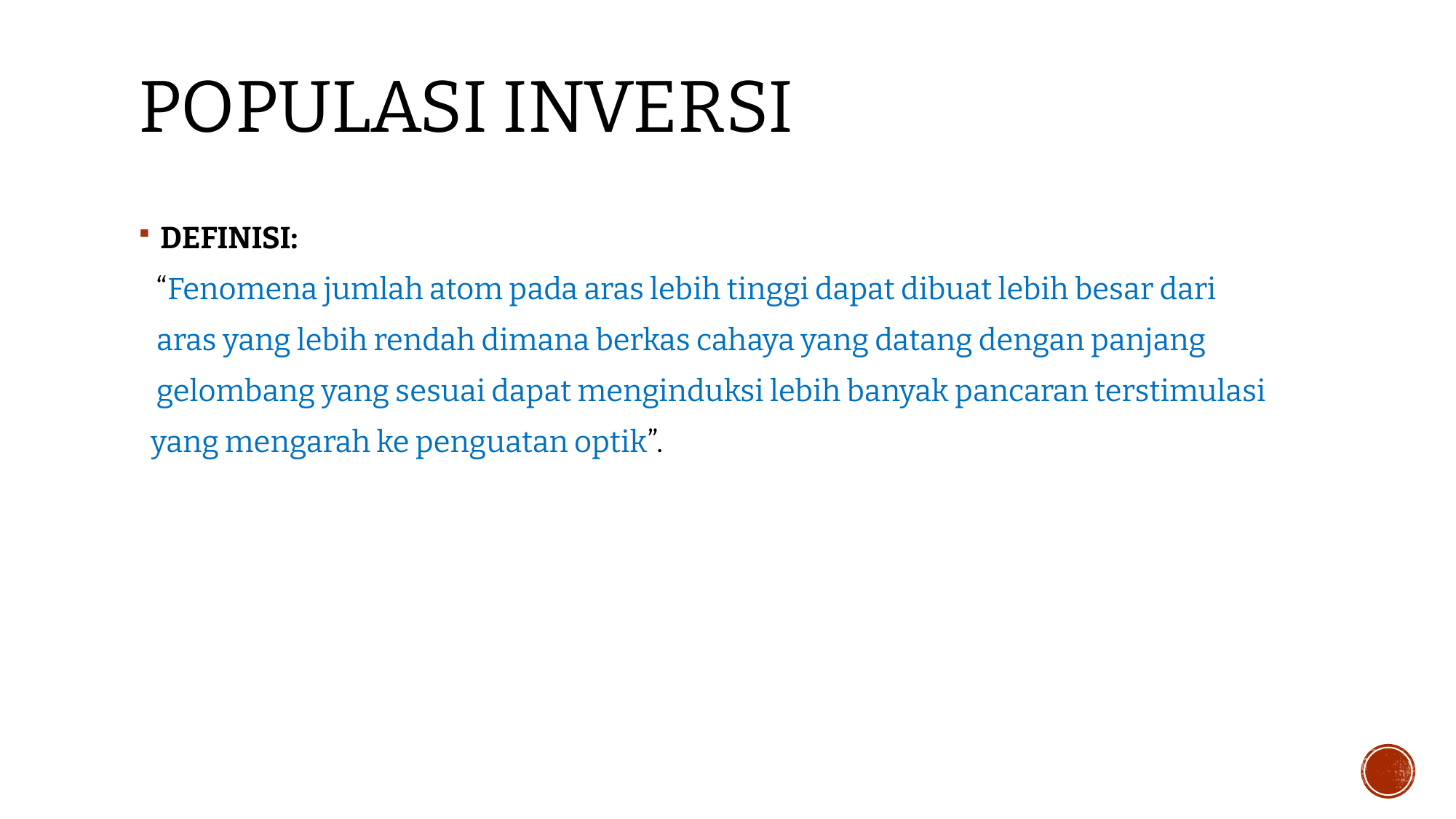

# Populasi inversi
DEFINISI:
   “Fenomena jumlah atom pada aras lebih tinggi dapat dibuat lebih besar dari
   aras yang lebih rendah dimana berkas cahaya yang datang dengan panjang
   gelombang yang sesuai dapat menginduksi lebih banyak pancaran terstimulasi
  yang mengarah ke penguatan optik”.